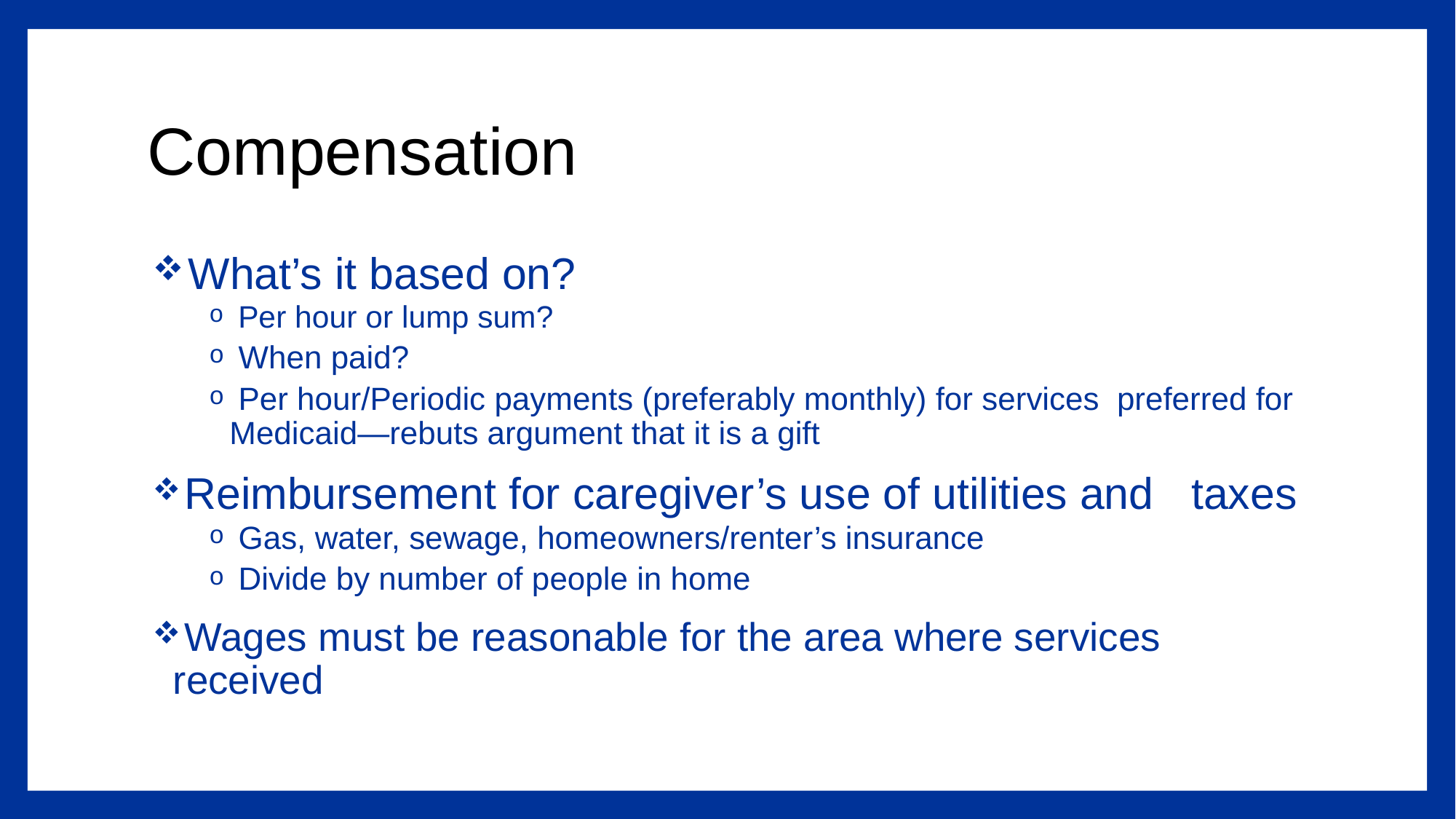

# Compensation
 What’s it based on?
 Per hour or lump sum?
 When paid?
 Per hour/Periodic payments (preferably monthly) for services ipreferred for Medicaid—rebuts argument that it is a gift
 Reimbursement for caregiver’s use of utilities and gtaxes
 Gas, water, sewage, homeowners/renter’s insurance
 Divide by number of people in home
 Wages must be reasonable for the area where services   received